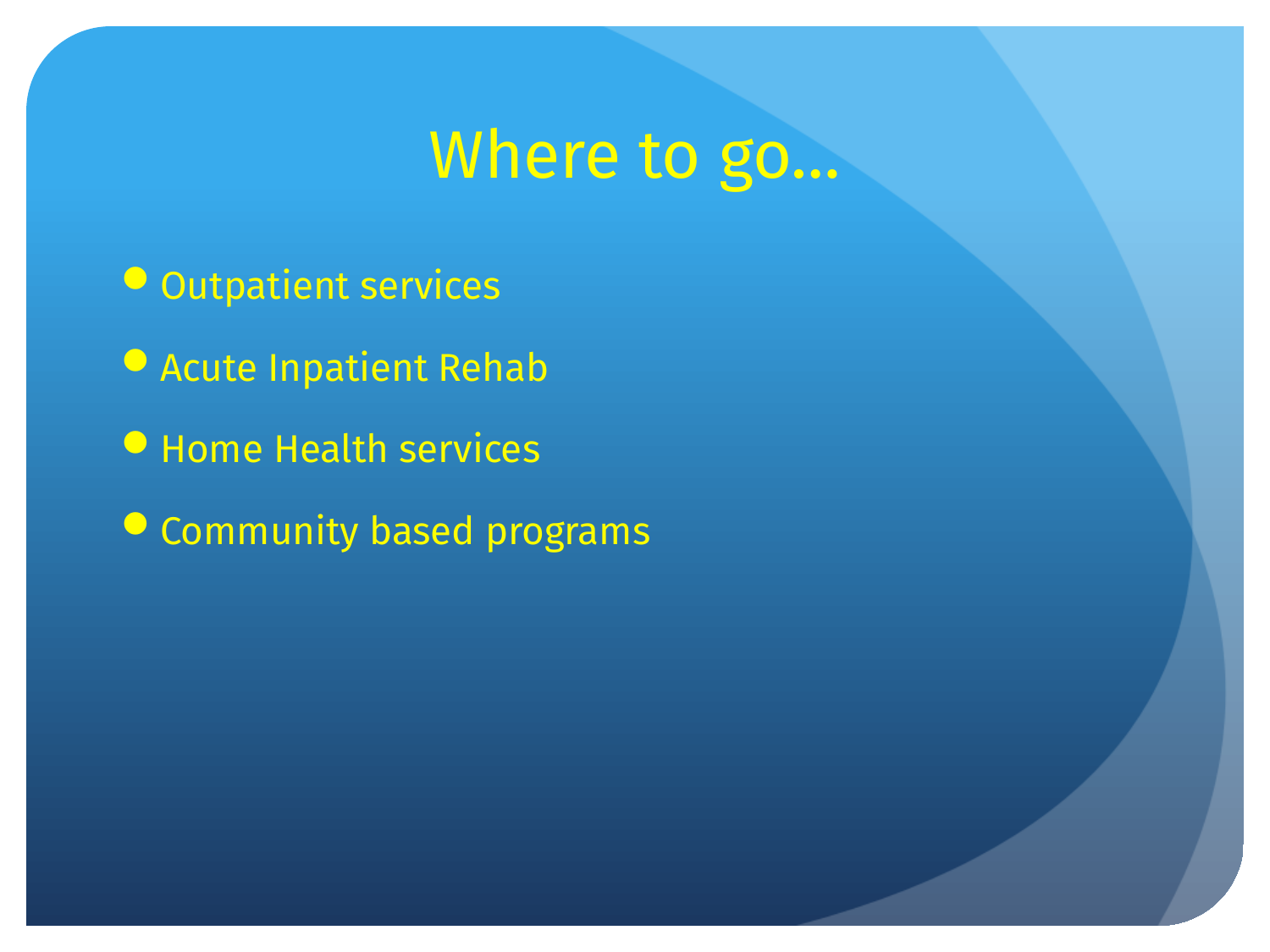

# Where to go…
Outpatient services
Acute Inpatient Rehab
Home Health services
Community based programs